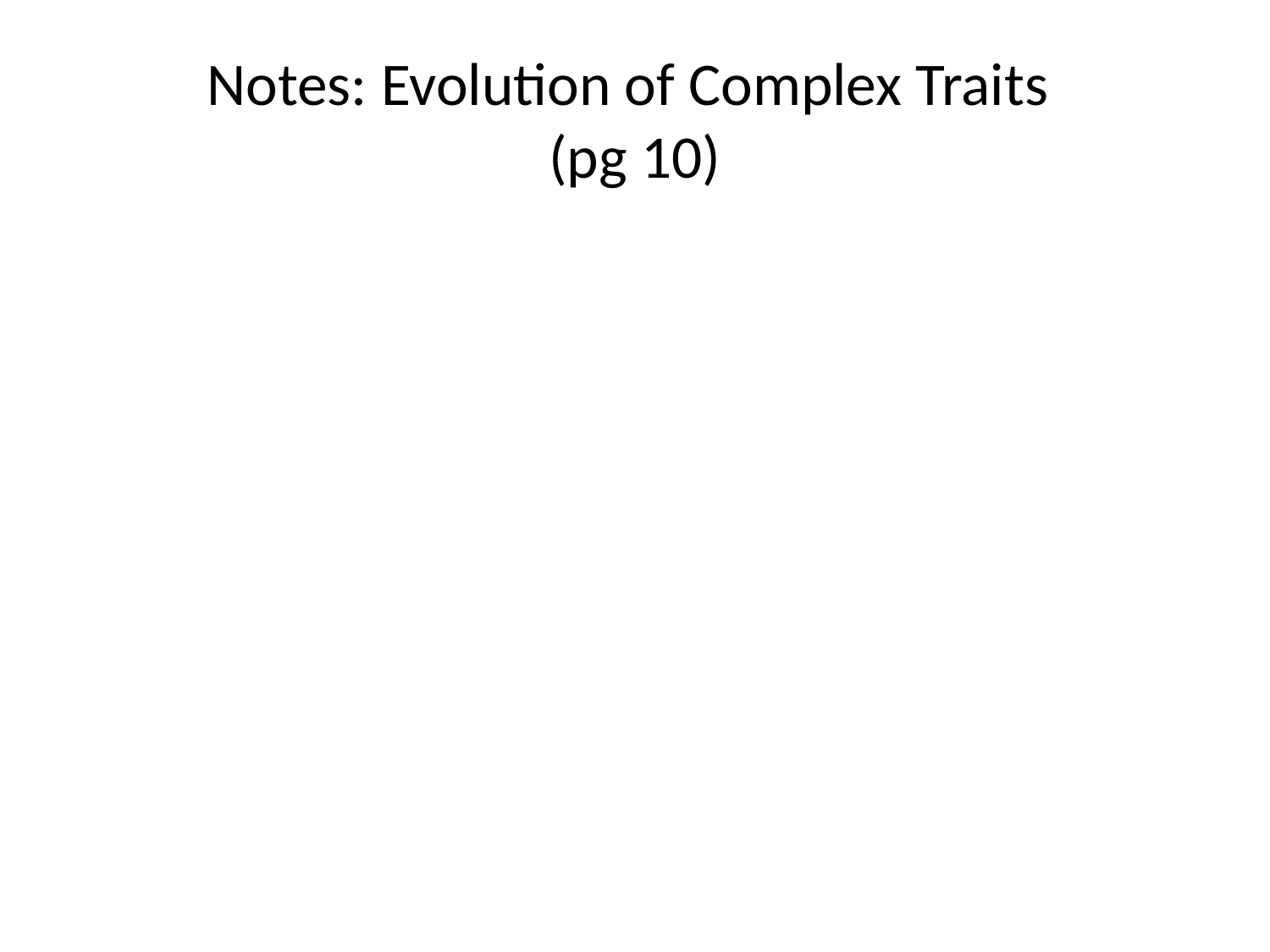

# Notes: Evolution of Complex Traits (pg 10)